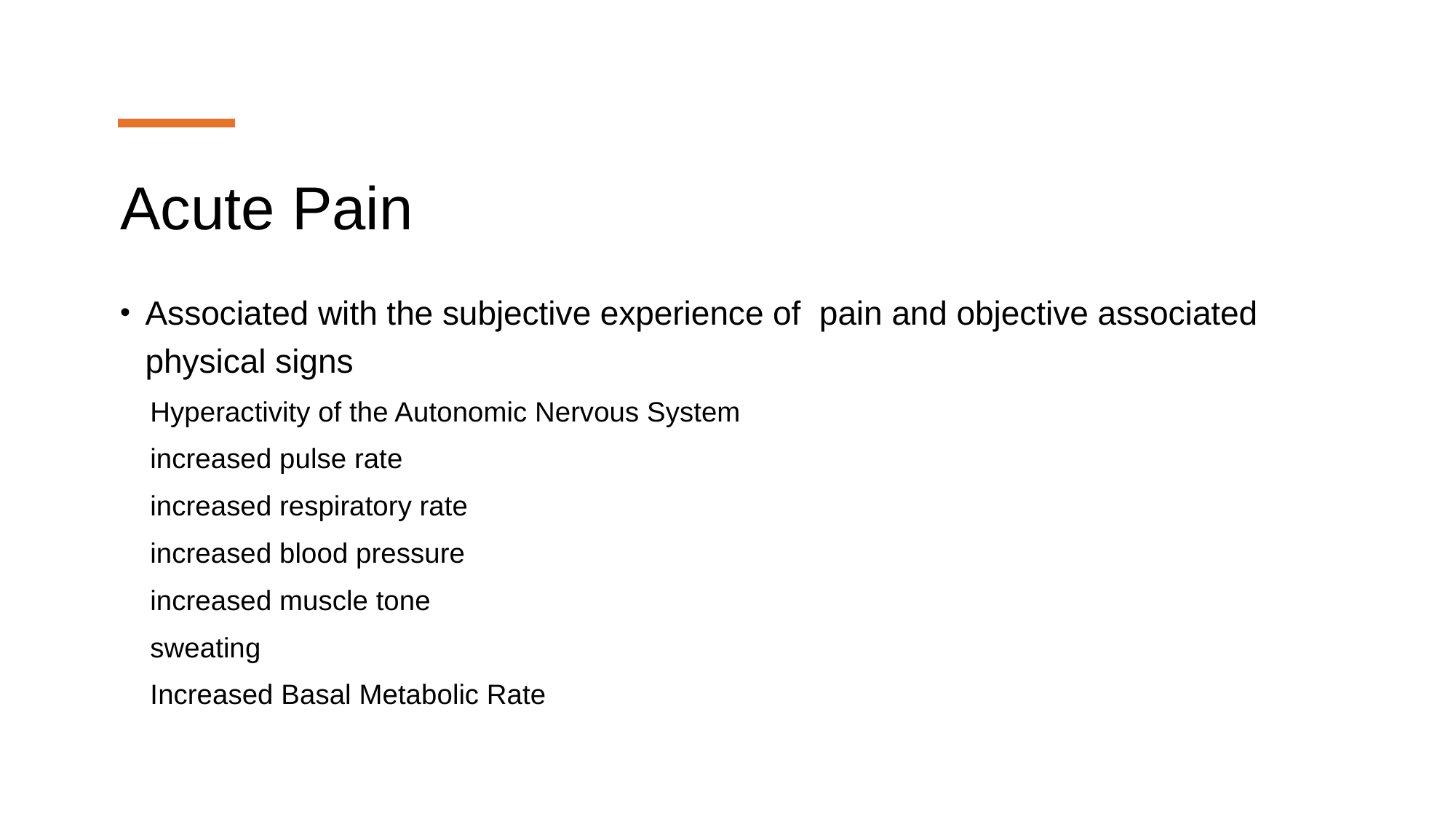

# Acute Pain
Associated with the subjective experience of  pain and objective associated physical signs
Hyperactivity of the Autonomic Nervous System
	increased pulse rate
	increased respiratory rate
	increased blood pressure
	increased muscle tone
	sweating
Increased Basal Metabolic Rate